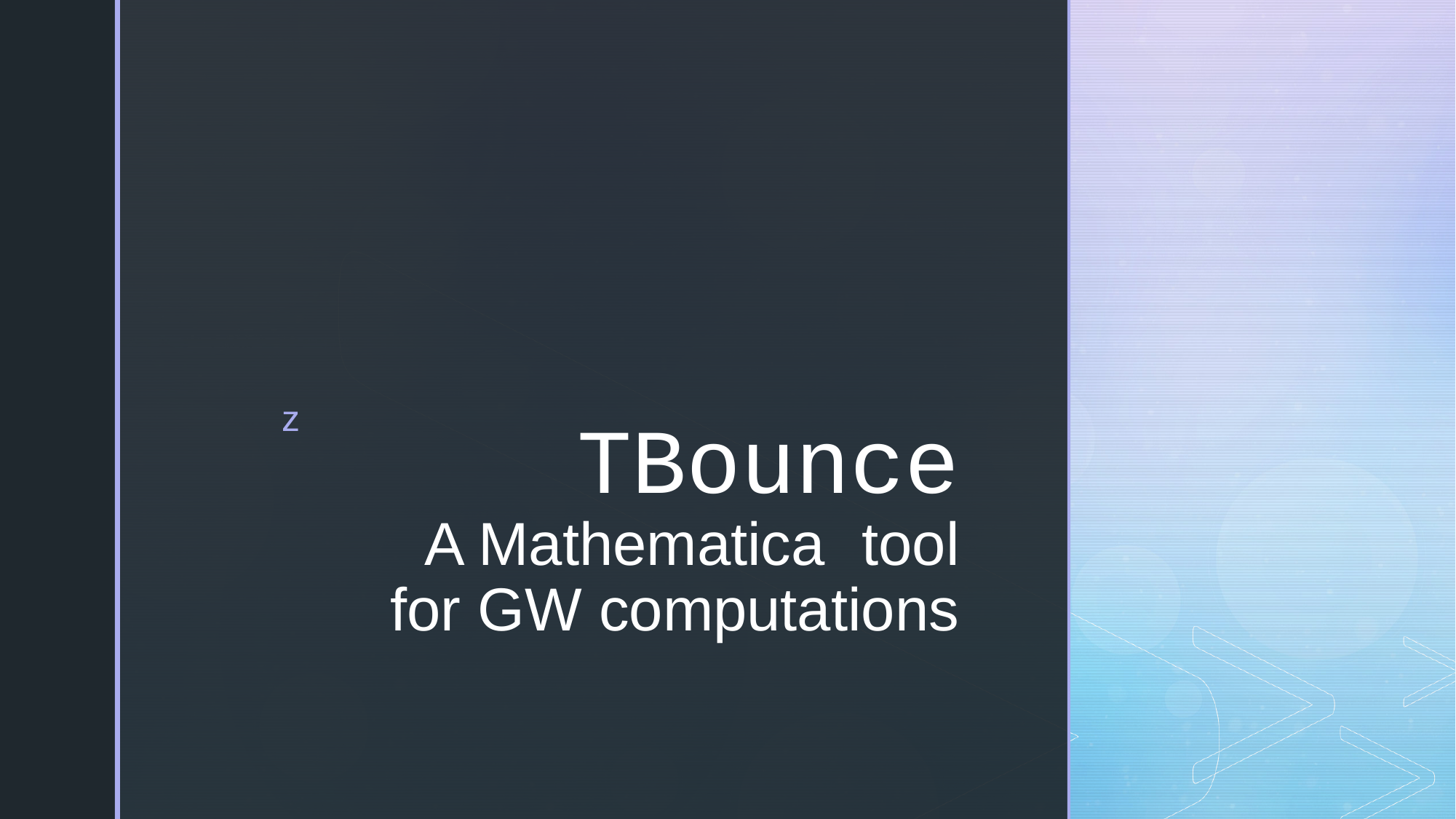

# TBounce A Mathematica tool for GW computations